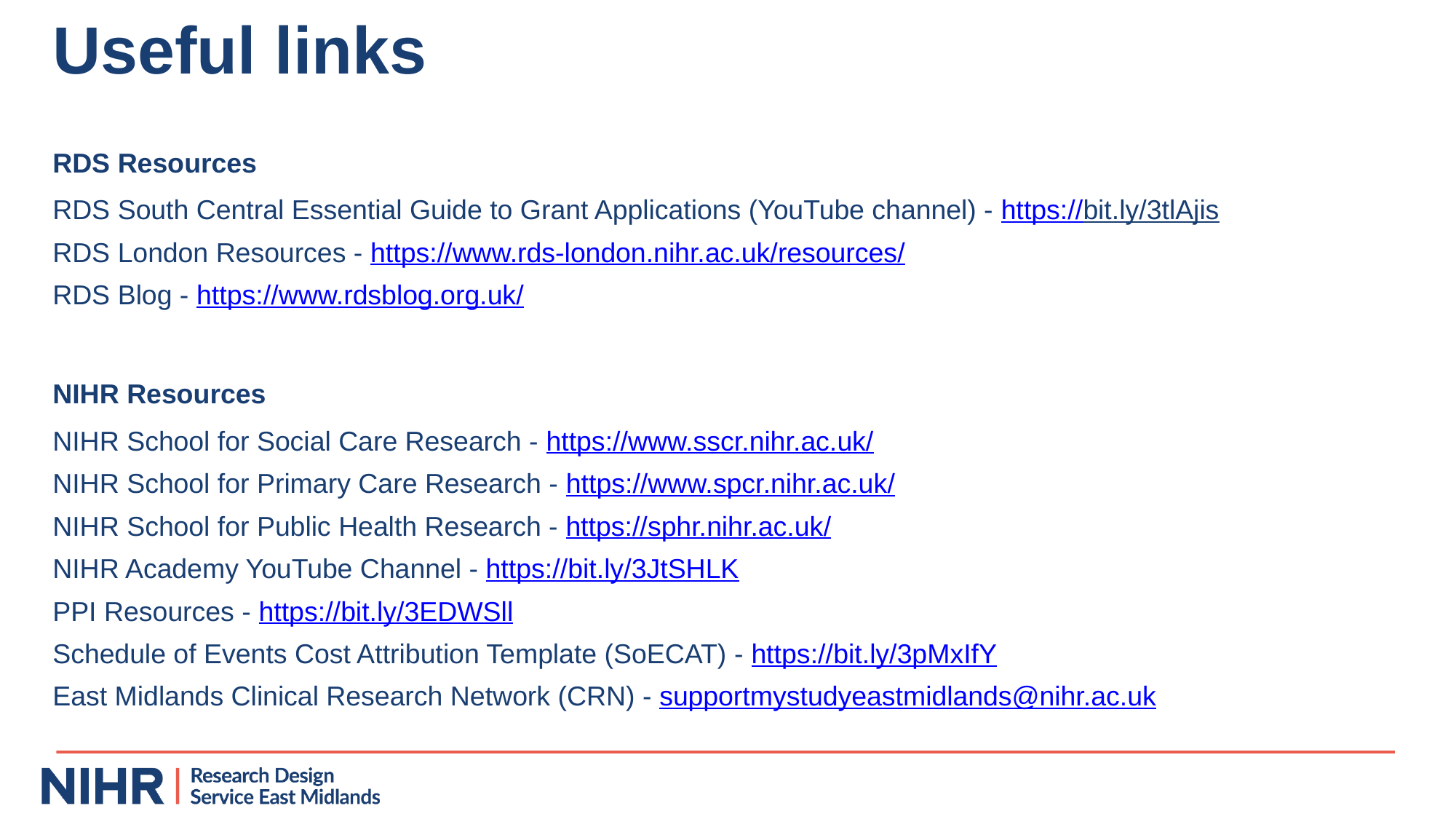

# Useful links
RDS Resources
RDS South Central Essential Guide to Grant Applications (YouTube channel) - https://bit.ly/3tlAjis
RDS London Resources - https://www.rds-london.nihr.ac.uk/resources/
RDS Blog - https://www.rdsblog.org.uk/

NIHR Resources
NIHR School for Social Care Research - https://www.sscr.nihr.ac.uk/
NIHR School for Primary Care Research - https://www.spcr.nihr.ac.uk/
NIHR School for Public Health Research - https://sphr.nihr.ac.uk/
NIHR Academy YouTube Channel - https://bit.ly/3JtSHLK
PPI Resources - https://bit.ly/3EDWSll
Schedule of Events Cost Attribution Template (SoECAT) - https://bit.ly/3pMxIfY
East Midlands Clinical Research Network (CRN) - supportmystudyeastmidlands@nihr.ac.uk